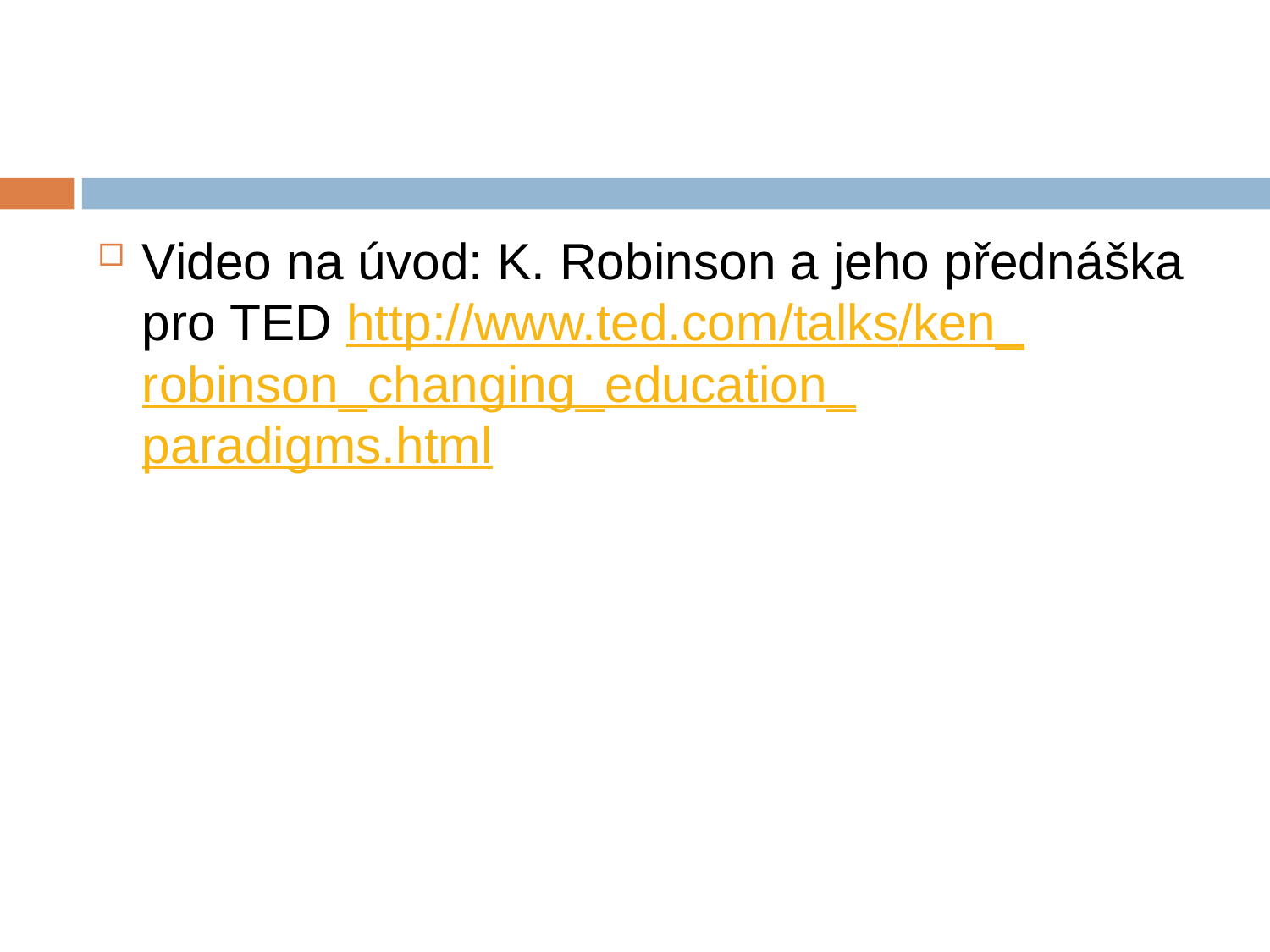

#
Video na úvod: K. Robinson a jeho přednáška pro TED http://www.ted.com/talks/ken_robinson_changing_education_paradigms.html